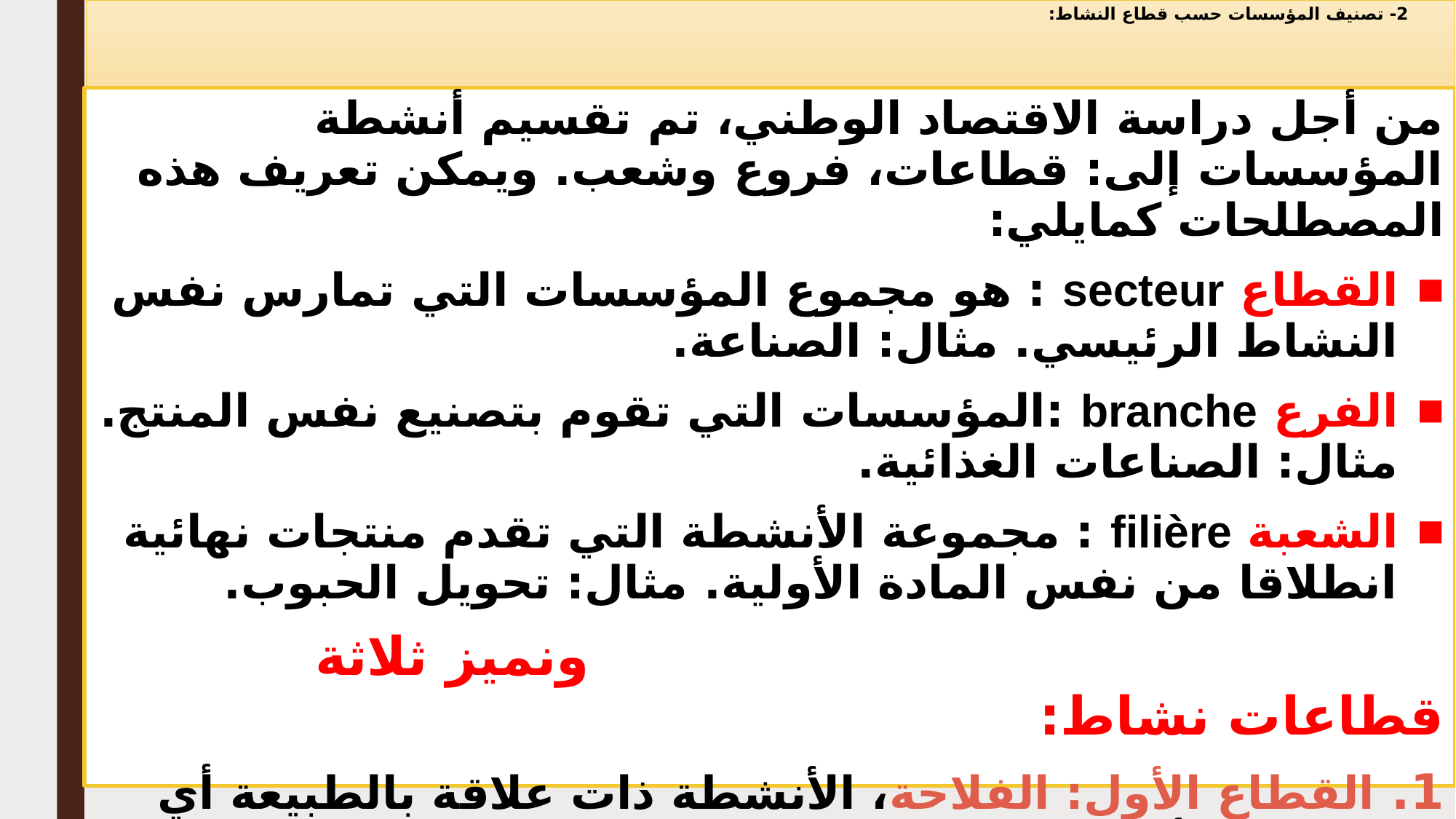

# 2- تصنيف المؤسسات حسب قطاع النشاط:
من أجل دراسة الاقتصاد الوطني، تم تقسيم أنشطة المؤسسات إلى: قطاعات، فروع وشعب. ويمكن تعريف هذه المصطلحات كمايلي:
القطاع secteur : هو مجموع المؤسسات التي تمارس نفس النشاط الرئيسي. مثال: الصناعة.
الفرع branche :المؤسسات التي تقوم بتصنيع نفس المنتج. مثال: الصناعات الغذائية.
الشعبة filière : مجموعة الأنشطة التي تقدم منتجات نهائية انطلاقا من نفس المادة الأولية. مثال: تحويل الحبوب.
                                                      ونميز ثلاثة قطاعات نشاط:
1. القطاع الأول: الفلاحة، الأنشطة ذات علاقة بالطبيعة أي المتعلقة بالأنشطة الزراعية، الغابات، الصيد البحري، الصناعات الإستخراجية...
2. القطاع الثاني: الصناعة، تتضمن أنشطة تحويل المواد الأولية إلى منتجات للإنتاج أو الاستهلاك، وتجمع مؤسسات الإنتاج، التحويل، البناء والأشغال العمومية...
3. القطاع الثالث: الخدمات، مؤسسات الخدمات أي المتعلقة بالأنشطة المنتجة للخدمات: التوزيع، النقل، السياحة، التأمين، البنوك...الخ.